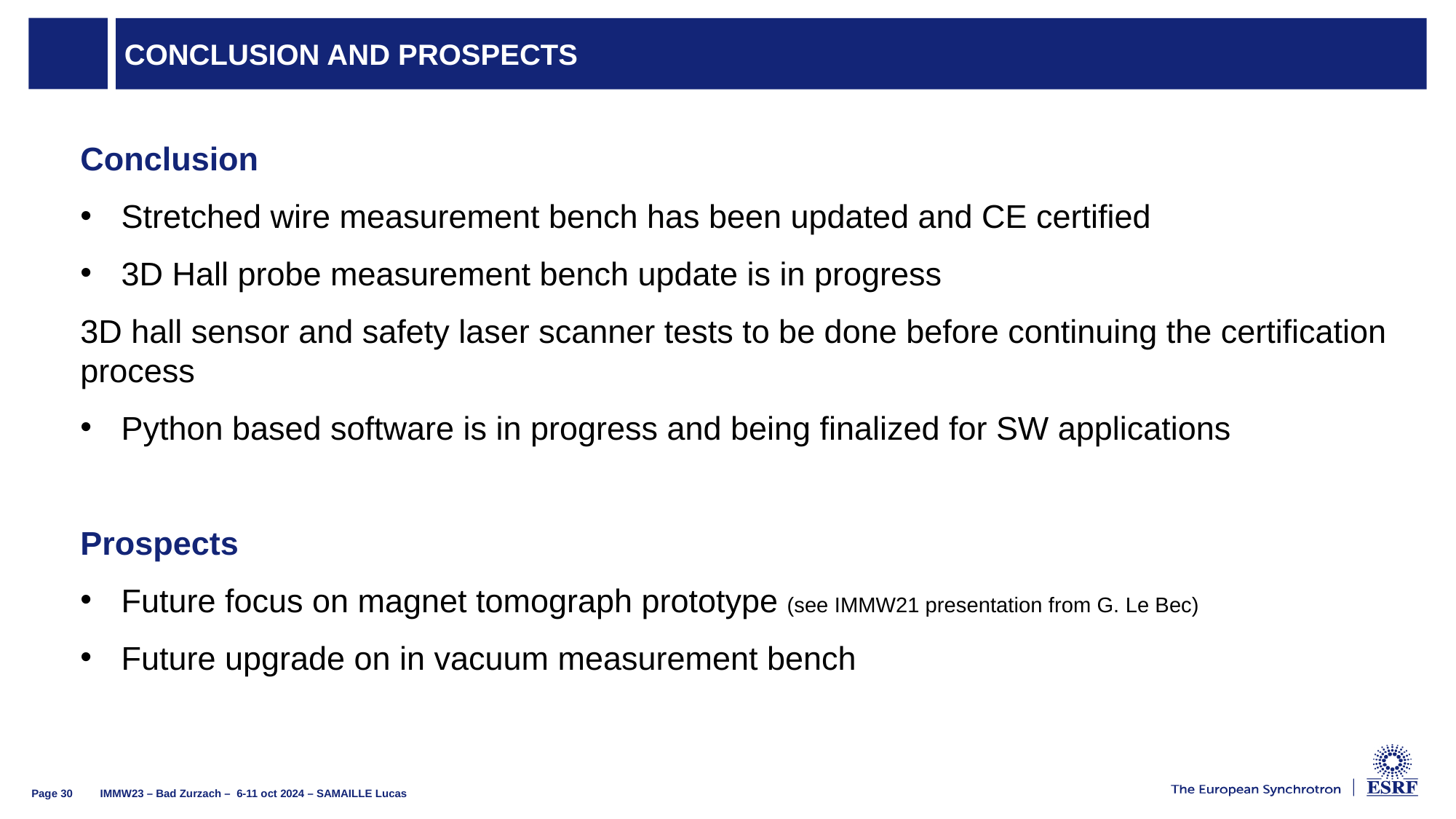

# Conclusion and prospects
Conclusion
Stretched wire measurement bench has been updated and CE certified
3D Hall probe measurement bench update is in progress
3D hall sensor and safety laser scanner tests to be done before continuing the certification process
Python based software is in progress and being finalized for SW applications

Prospects
Future focus on magnet tomograph prototype (see IMMW21 presentation from G. Le Bec)
Future upgrade on in vacuum measurement bench
IMMW23 – Bad Zurzach –  6-11 oct 2024 – SAMAILLE Lucas
Page 30